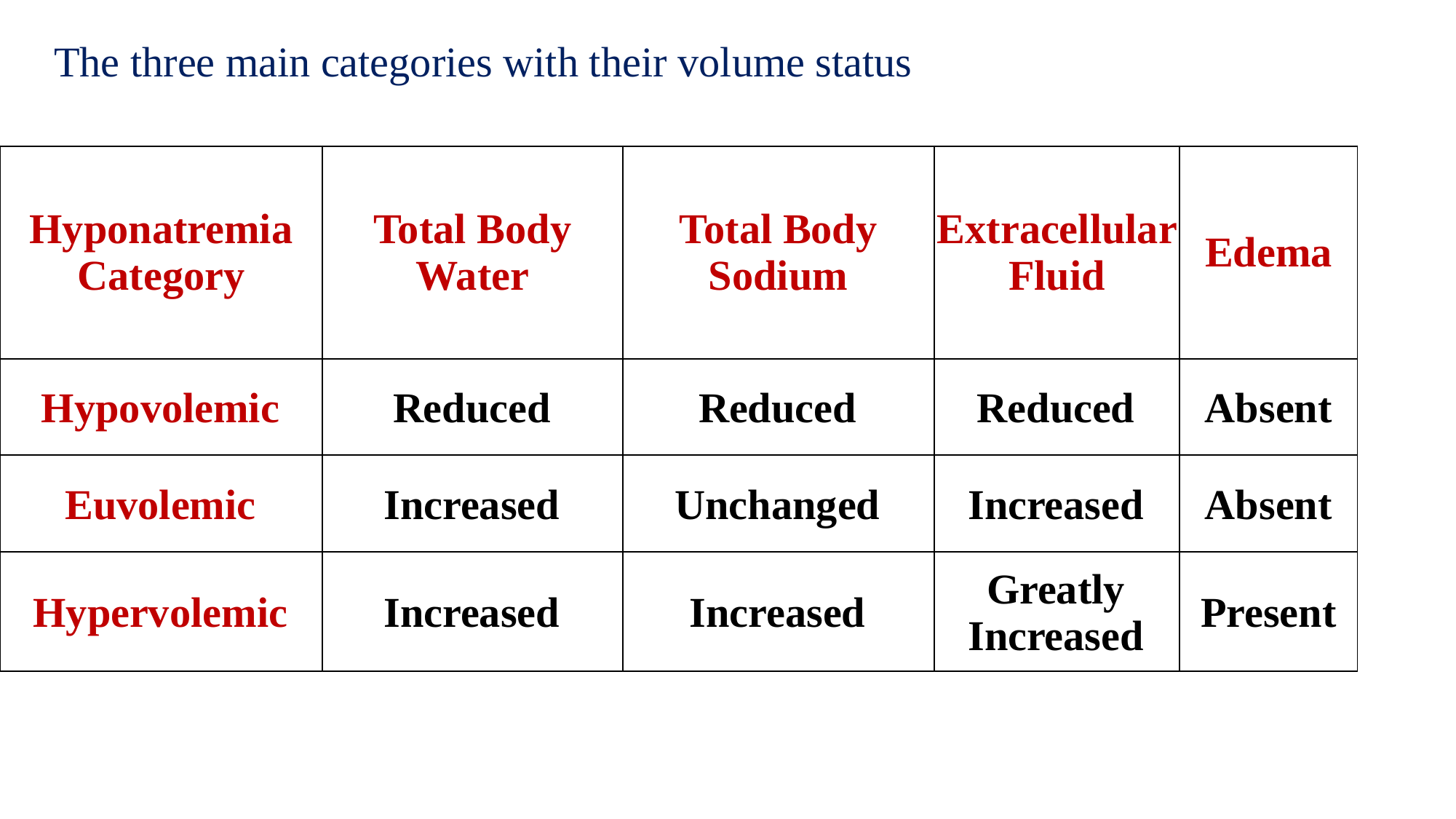

The three main categories with their volume status
| Hyponatremia Category | Total Body Water | Total Body Sodium | Extracellular Fluid | Edema |
| --- | --- | --- | --- | --- |
| Hypovolemic | Reduced | Reduced | Reduced | Absent |
| Euvolemic | Increased | Unchanged | Increased | Absent |
| Hypervolemic | Increased | Increased | Greatly Increased | Present |